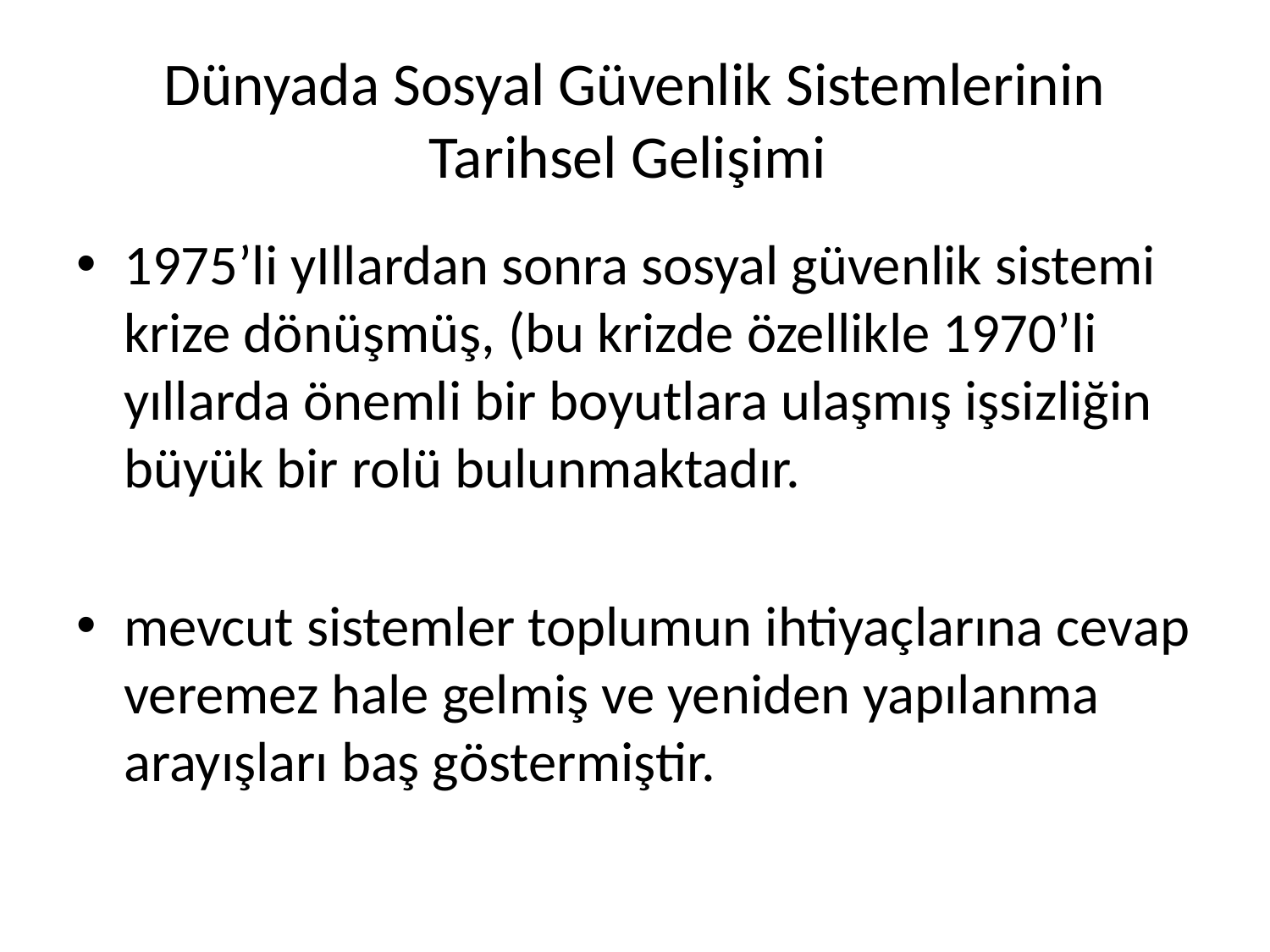

# Dünyada Sosyal Güvenlik Sistemlerinin Tarihsel Gelişimi
1975’li yIllardan sonra sosyal güvenlik sistemi krize dönüşmüş, (bu krizde özellikle 1970’li yıllarda önemli bir boyutlara ulaşmış işsizliğin büyük bir rolü bulunmaktadır.

mevcut sistemler toplumun ihtiyaçlarına cevap veremez hale gelmiş ve yeniden yapılanma arayışları baş göstermiştir.